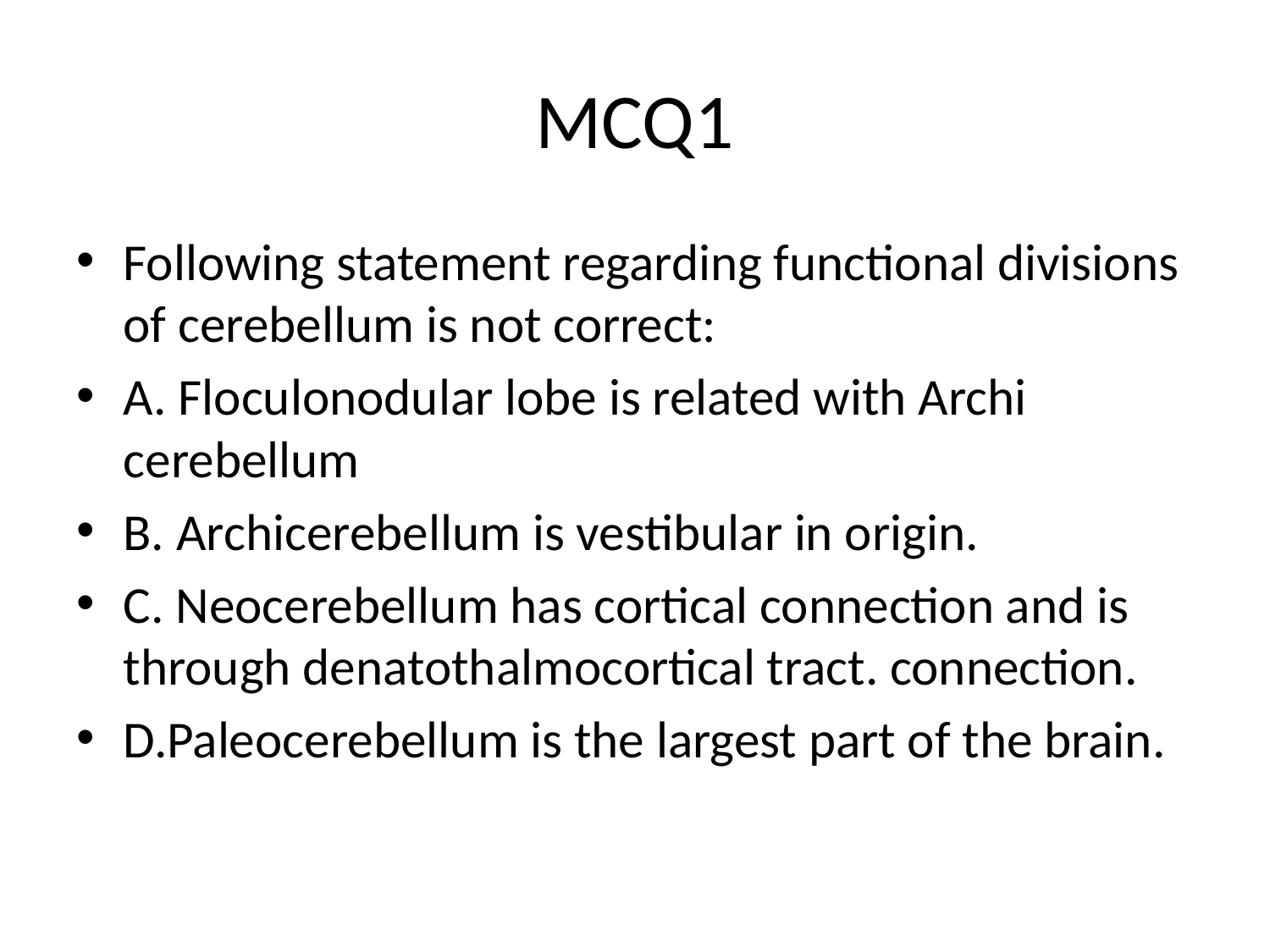

# MCQ1
Following statement regarding functional divisions of cerebellum is not correct:
A. Floculonodular lobe is related with Archi cerebellum
B. Archicerebellum is vestibular in origin.
C. Neocerebellum has cortical connection and is through denatothalmocortical tract. connection.
D.Paleocerebellum is the largest part of the brain.